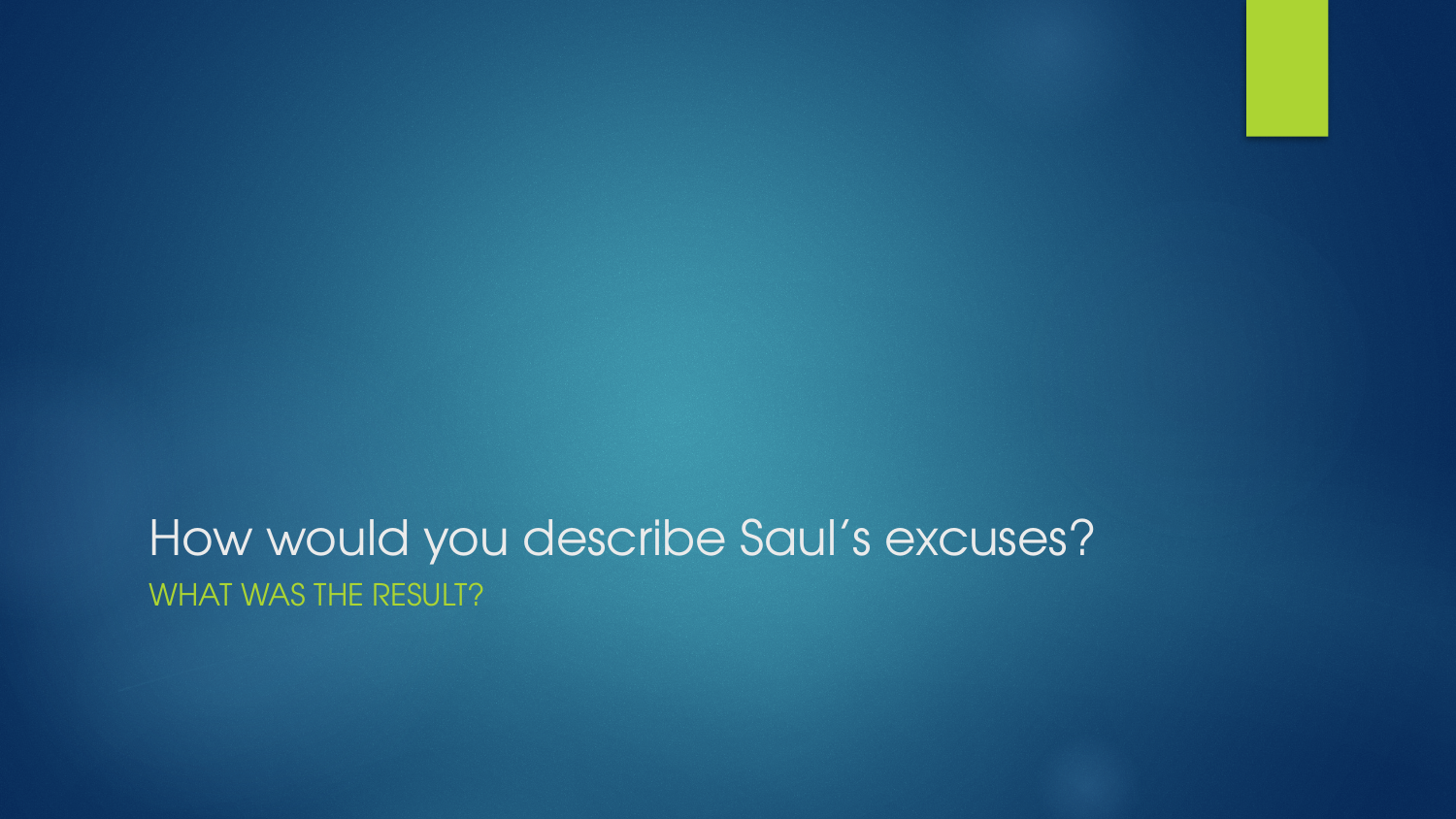

# How would you describe Saul’s excuses?
What was the result?